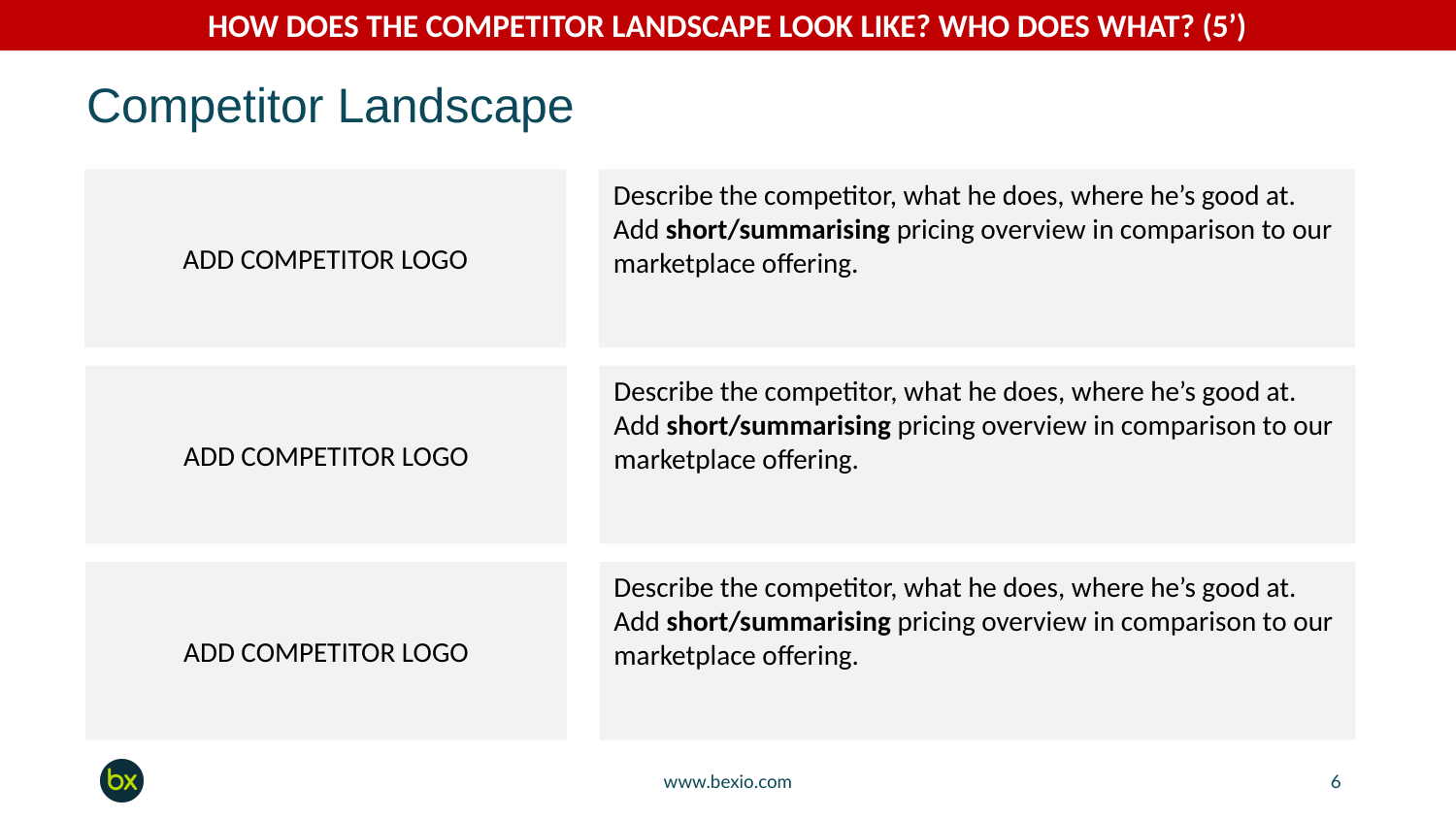

HOW DOES THE COMPETITOR LANDSCAPE LOOK LIKE? WHO DOES WHAT? (5’)
# Competitor Landscape
ADD COMPETITOR LOGO
Describe the competitor, what he does, where he’s good at. Add short/summarising pricing overview in comparison to our marketplace offering.
ADD COMPETITOR LOGO
Describe the competitor, what he does, where he’s good at. Add short/summarising pricing overview in comparison to our marketplace offering.
ADD COMPETITOR LOGO
Describe the competitor, what he does, where he’s good at. Add short/summarising pricing overview in comparison to our marketplace offering.
www.bexio.com
6